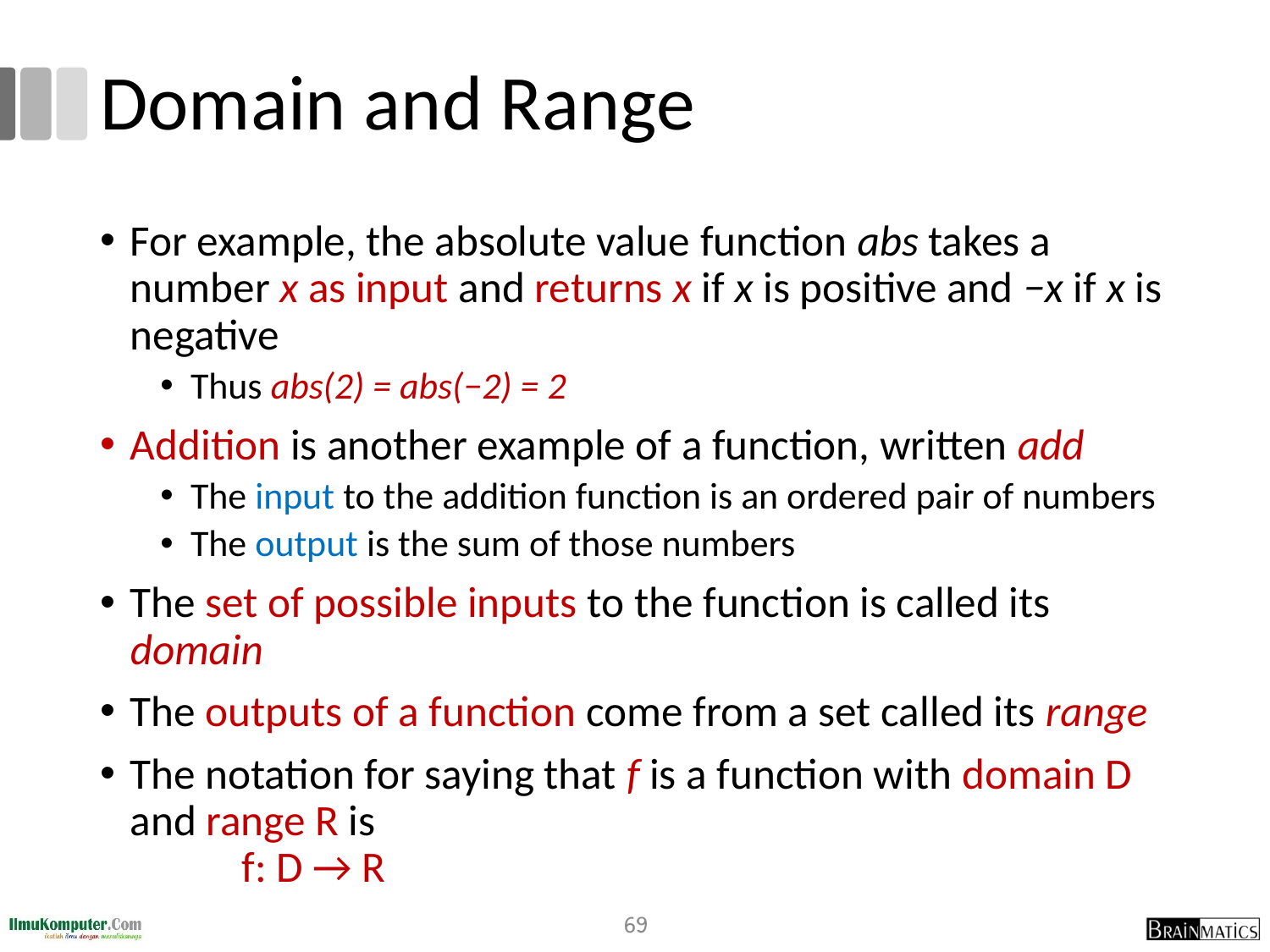

# Domain and Range
For example, the absolute value function abs takes a number x as input and returns x if x is positive and −x if x is negative
Thus abs(2) = abs(−2) = 2
Addition is another example of a function, written add
The input to the addition function is an ordered pair of numbers
The output is the sum of those numbers
The set of possible inputs to the function is called its domain
The outputs of a function come from a set called its range
The notation for saying that f is a function with domain D and range R is
			f: D → R
69